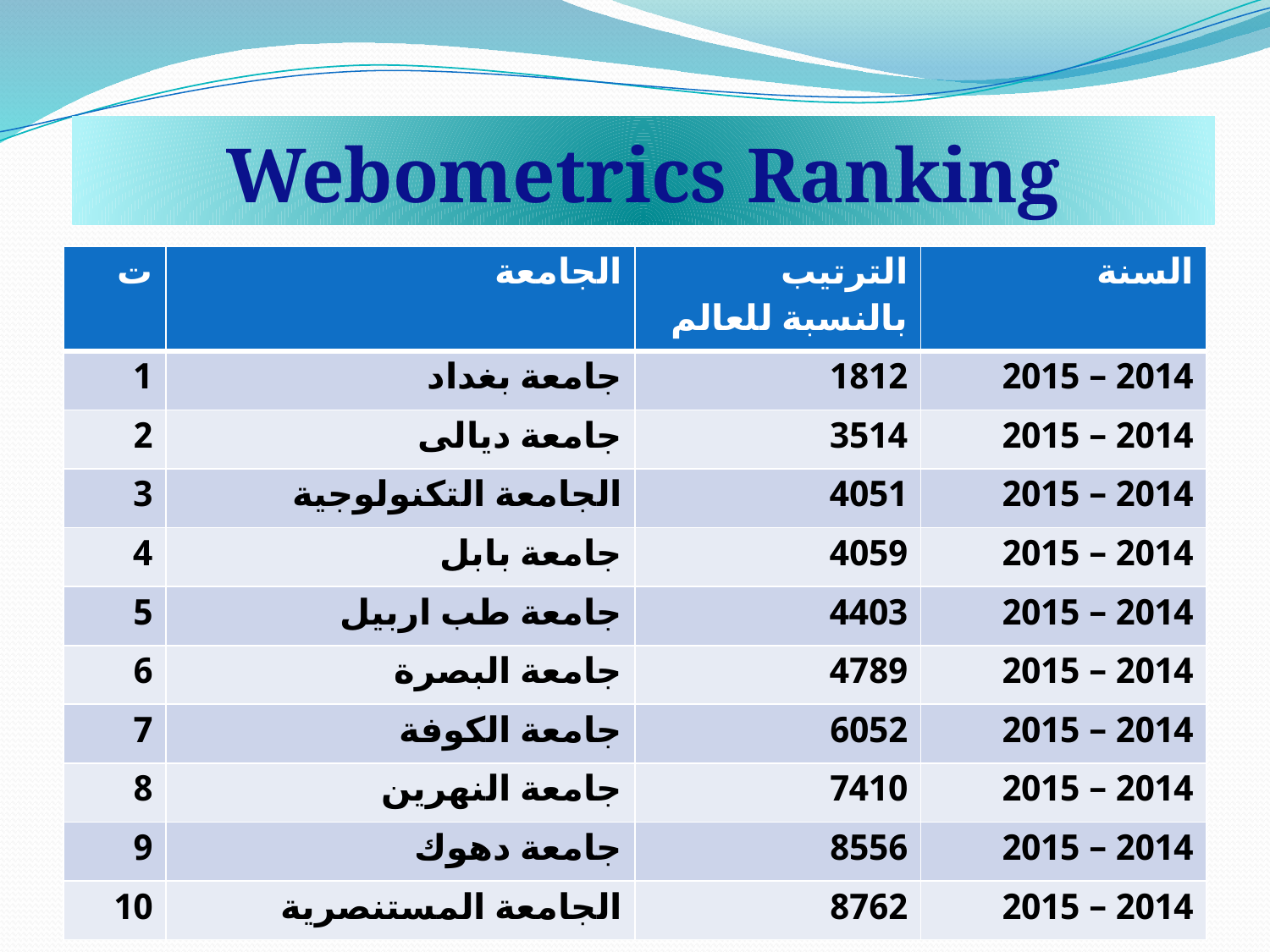

Webometrics Ranking
| ت | الجامعة | الترتيب بالنسبة للعالم | السنة |
| --- | --- | --- | --- |
| 1 | جامعة بغداد | 1812 | 2014 – 2015 |
| 2 | جامعة ديالى | 3514 | 2014 – 2015 |
| 3 | الجامعة التكنولوجية | 4051 | 2014 – 2015 |
| 4 | جامعة بابل | 4059 | 2014 – 2015 |
| 5 | جامعة طب اربيل | 4403 | 2014 – 2015 |
| 6 | جامعة البصرة | 4789 | 2014 – 2015 |
| 7 | جامعة الكوفة | 6052 | 2014 – 2015 |
| 8 | جامعة النهرين | 7410 | 2014 – 2015 |
| 9 | جامعة دهوك | 8556 | 2014 – 2015 |
| 10 | الجامعة المستنصرية | 8762 | 2014 – 2015 |